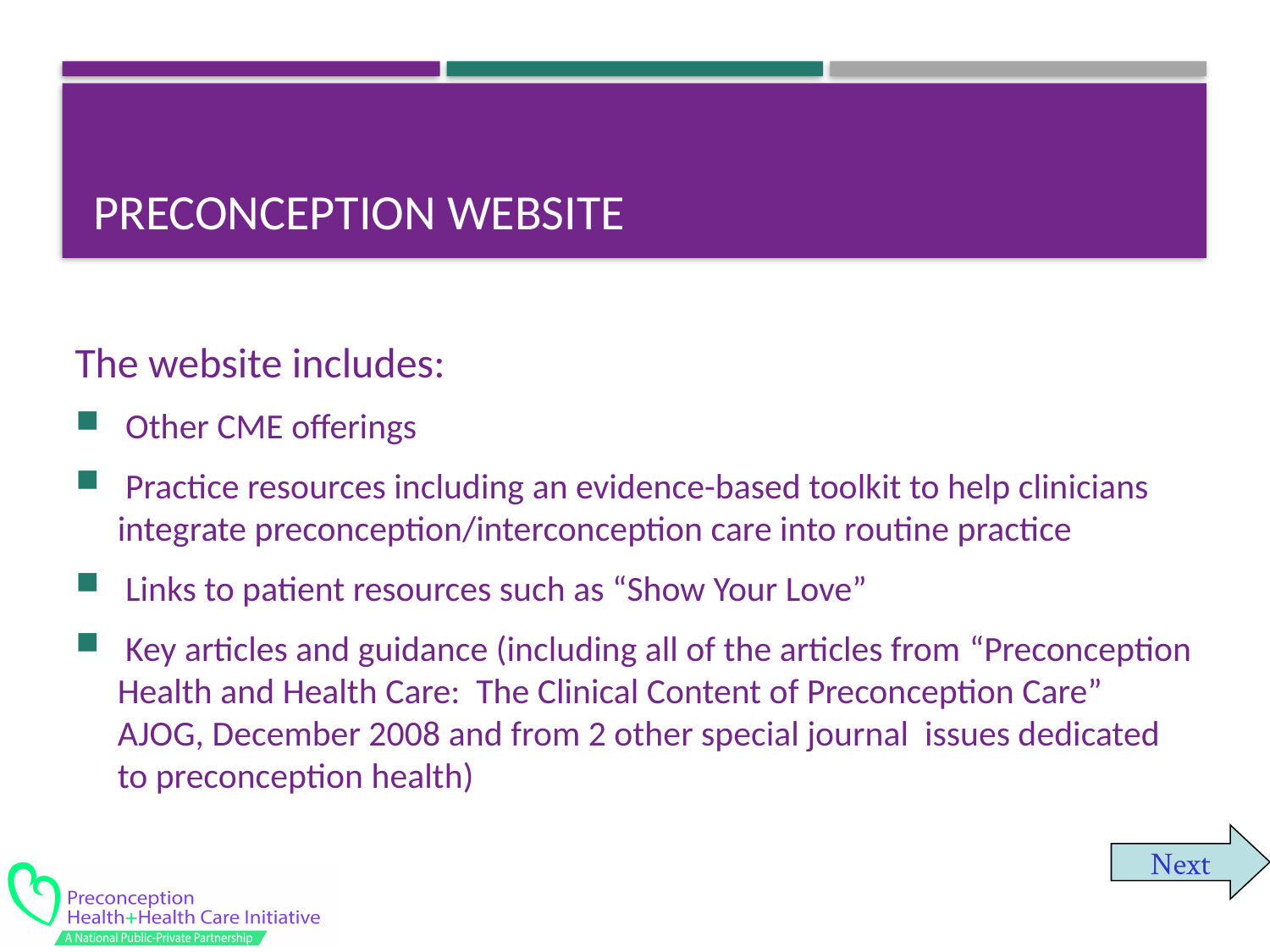

# Preconception Website
The website includes:
 Other CME offerings
 Practice resources including an evidence-based toolkit to help clinicians integrate preconception/interconception care into routine practice
 Links to patient resources such as “Show Your Love”
 Key articles and guidance (including all of the articles from “Preconception Health and Health Care:  The Clinical Content of Preconception Care” AJOG, December 2008 and from 2 other special journal  issues dedicated to preconception health)
Next